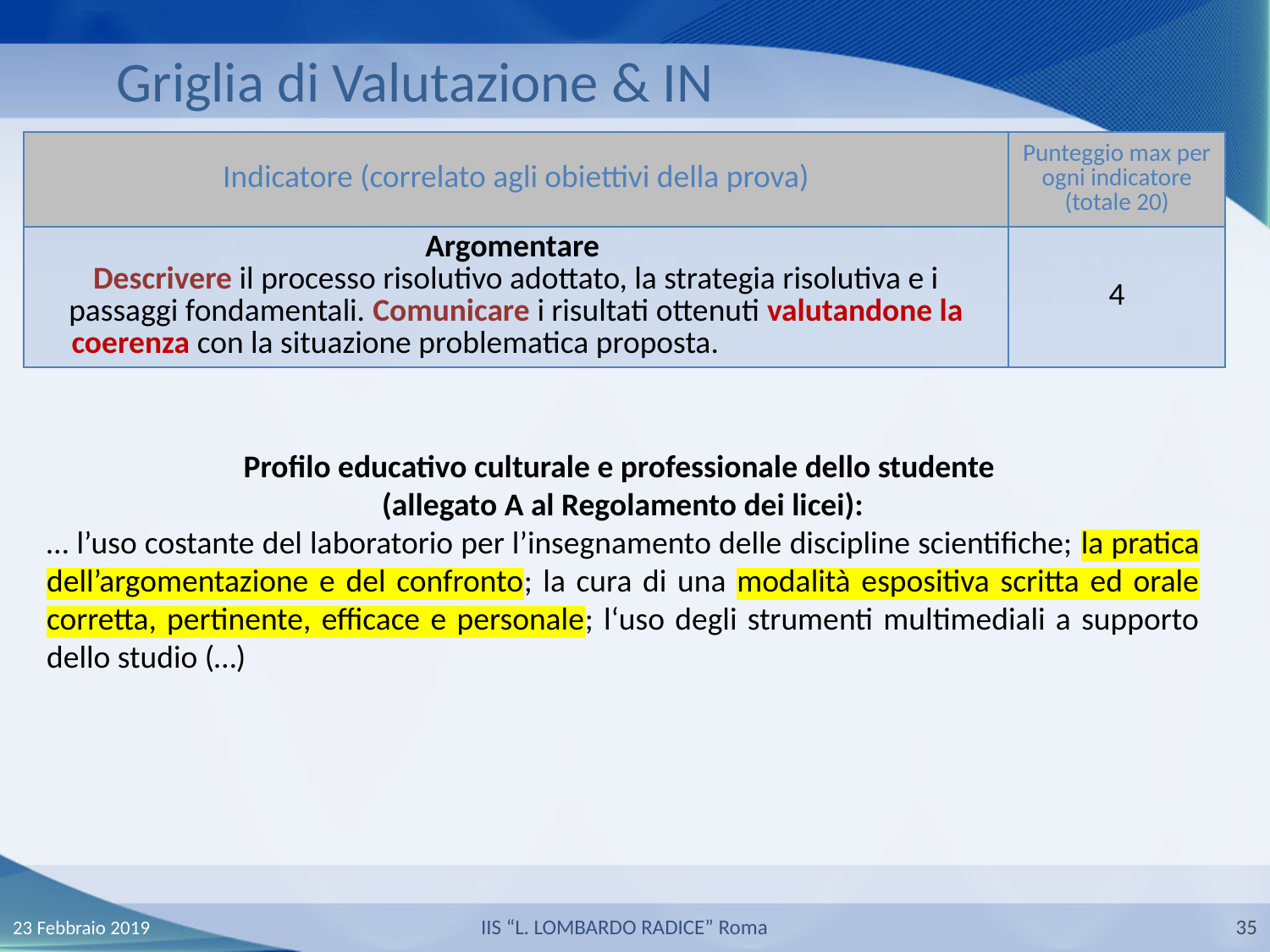

Griglia di Valutazione & IN
| Indicatore (correlato agli obiettivi della prova) | Punteggio max per ogni indicatore (totale 20) |
| --- | --- |
| Argomentare Descrivere il processo risolutivo adottato, la strategia risolutiva e i passaggi fondamentali. Comunicare i risultati ottenuti valutandone la coerenza con la situazione problematica proposta. | 4 |
Profilo educativo culturale e professionale dello studente
(allegato A al Regolamento dei licei):
… l’uso costante del laboratorio per l’insegnamento delle discipline scientifiche; la pratica dell’argomentazione e del confronto; la cura di una modalità espositiva scritta ed orale corretta, pertinente, efficace e personale; l‘uso degli strumenti multimediali a supporto dello studio (…)

23 Febbraio 2019
IIS “L. LOMBARDO RADICE” Roma
35